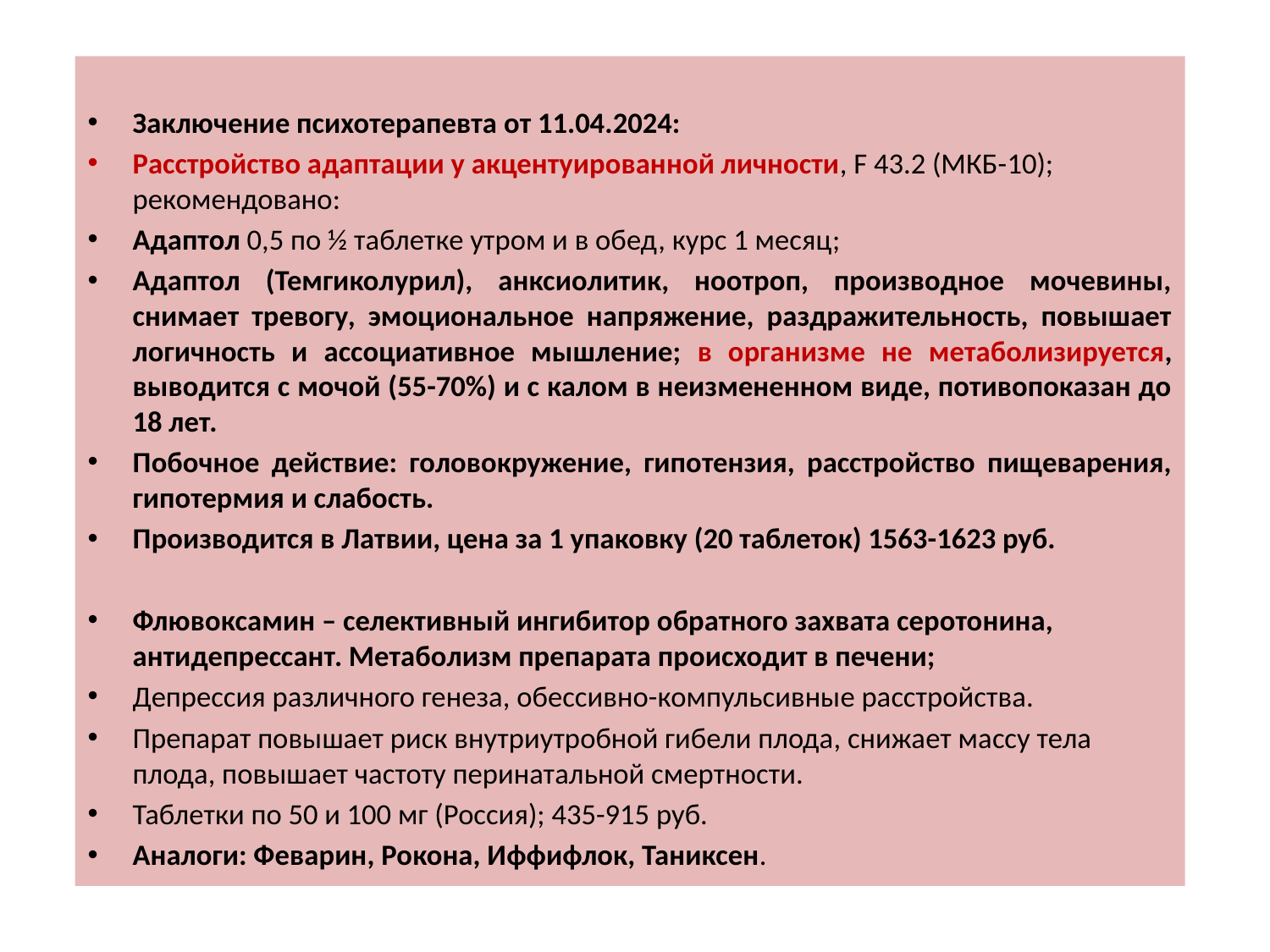

Заключение психотерапевта от 11.04.2024:
Расстройство адаптации у акцентуированной личности, F 43.2 (МКБ-10); рекомендовано:
Адаптол 0,5 по ½ таблетке утром и в обед, курс 1 месяц;
Адаптол (Темгиколурил), анксиолитик, ноотроп, производное мочевины, снимает тревогу, эмоциональное напряжение, раздражительность, повышает логичность и ассоциативное мышление; в организме не метаболизируется, выводится с мочой (55-70%) и с калом в неизмененном виде, потивопоказан до 18 лет.
Побочное действие: головокружение, гипотензия, расстройство пищеварения, гипотермия и слабость.
Производится в Латвии, цена за 1 упаковку (20 таблеток) 1563-1623 руб.

Флювоксамин – селективный ингибитор обратного захвата серотонина, антидепрессант. Метаболизм препарата происходит в печени;
Депрессия различного генеза, обессивно-компульсивные расстройства.
Препарат повышает риск внутриутробной гибели плода, снижает массу тела плода, повышает частоту перинатальной смертности.
Таблетки по 50 и 100 мг (Россия); 435-915 руб.
Аналоги: Феварин, Рокона, Иффифлок, Таниксен.